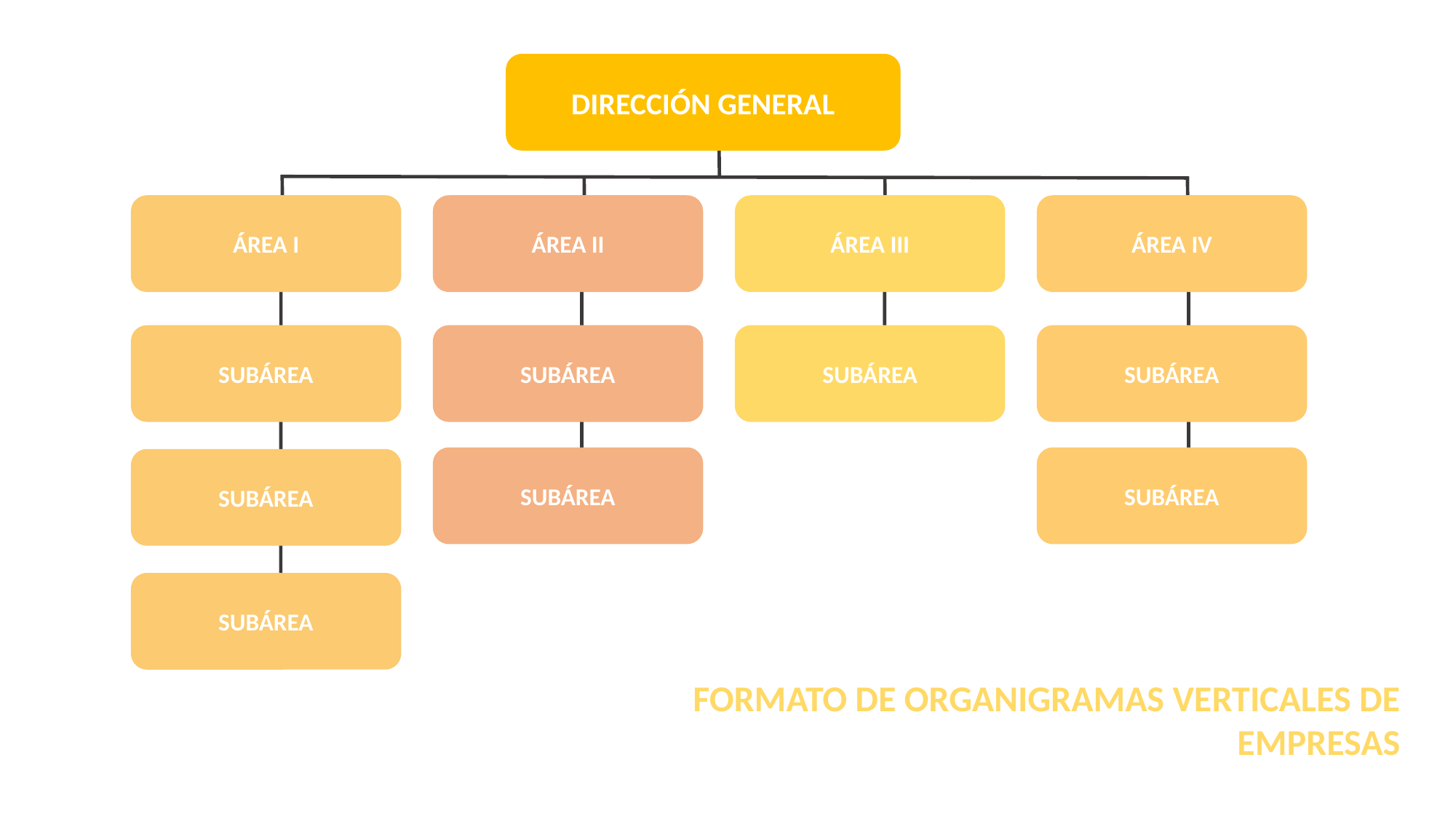

DIRECCIÓN GENERAL
ÁREA IV
ÁREA II
ÁREA III
ÁREA I
SUBÁREA
SUBÁREA
SUBÁREA
SUBÁREA
SUBÁREA
SUBÁREA
SUBÁREA
SUBÁREA
FORMATO DE ORGANIGRAMAS VERTICALES DE EMPRESAS